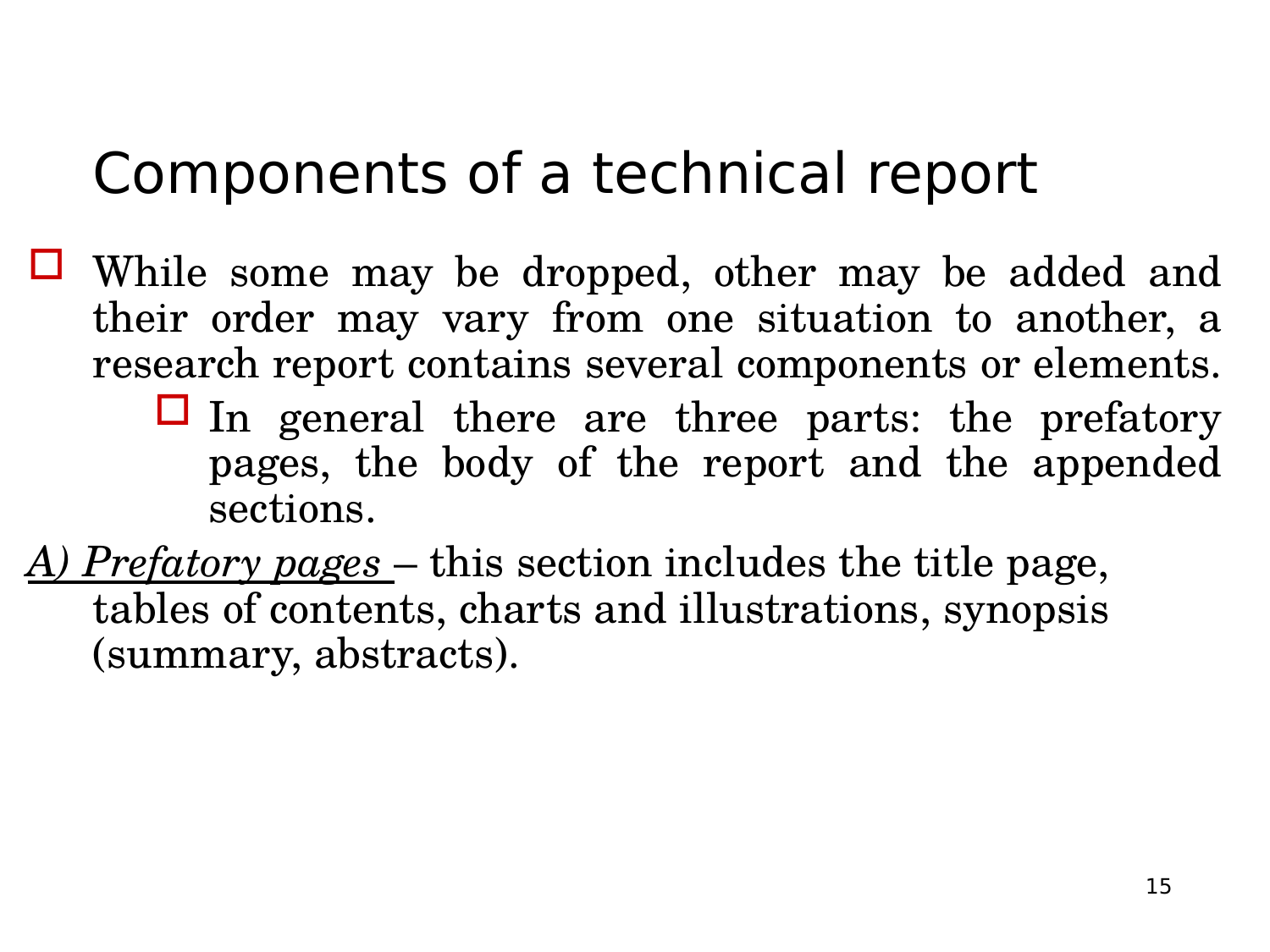

# Components of a technical report
While some may be dropped, other may be added and their order may vary from one situation to another, a research report contains several components or elements.
In general there are three parts: the prefatory pages, the body of the report and the appended sections.
A) Prefatory pages – this section includes the title page, tables of contents, charts and illustrations, synopsis (summary, abstracts).

15